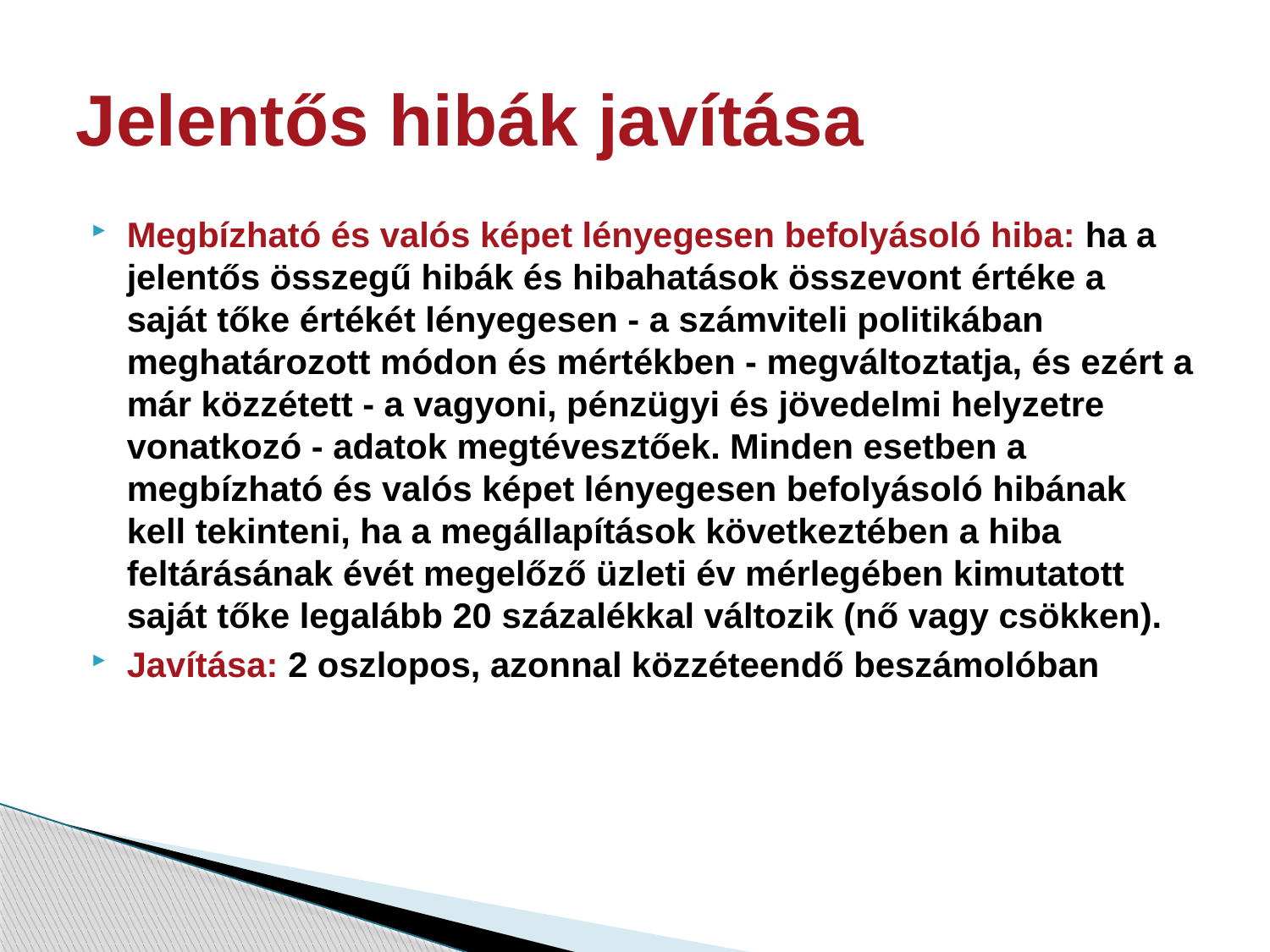

# Jelentős hibák javítása
Megbízható és valós képet lényegesen befolyásoló hiba: ha a jelentős összegű hibák és hibahatások összevont értéke a saját tőke értékét lényegesen - a számviteli politikában meghatározott módon és mértékben - megváltoztatja, és ezért a már közzétett - a vagyoni, pénzügyi és jövedelmi helyzetre vonatkozó - adatok megtévesztőek. Minden esetben a megbízható és valós képet lényegesen befolyásoló hibának kell tekinteni, ha a megállapítások következtében a hiba feltárásának évét megelőző üzleti év mérlegében kimutatott saját tőke legalább 20 százalékkal változik (nő vagy csökken).
Javítása: 2 oszlopos, azonnal közzéteendő beszámolóban